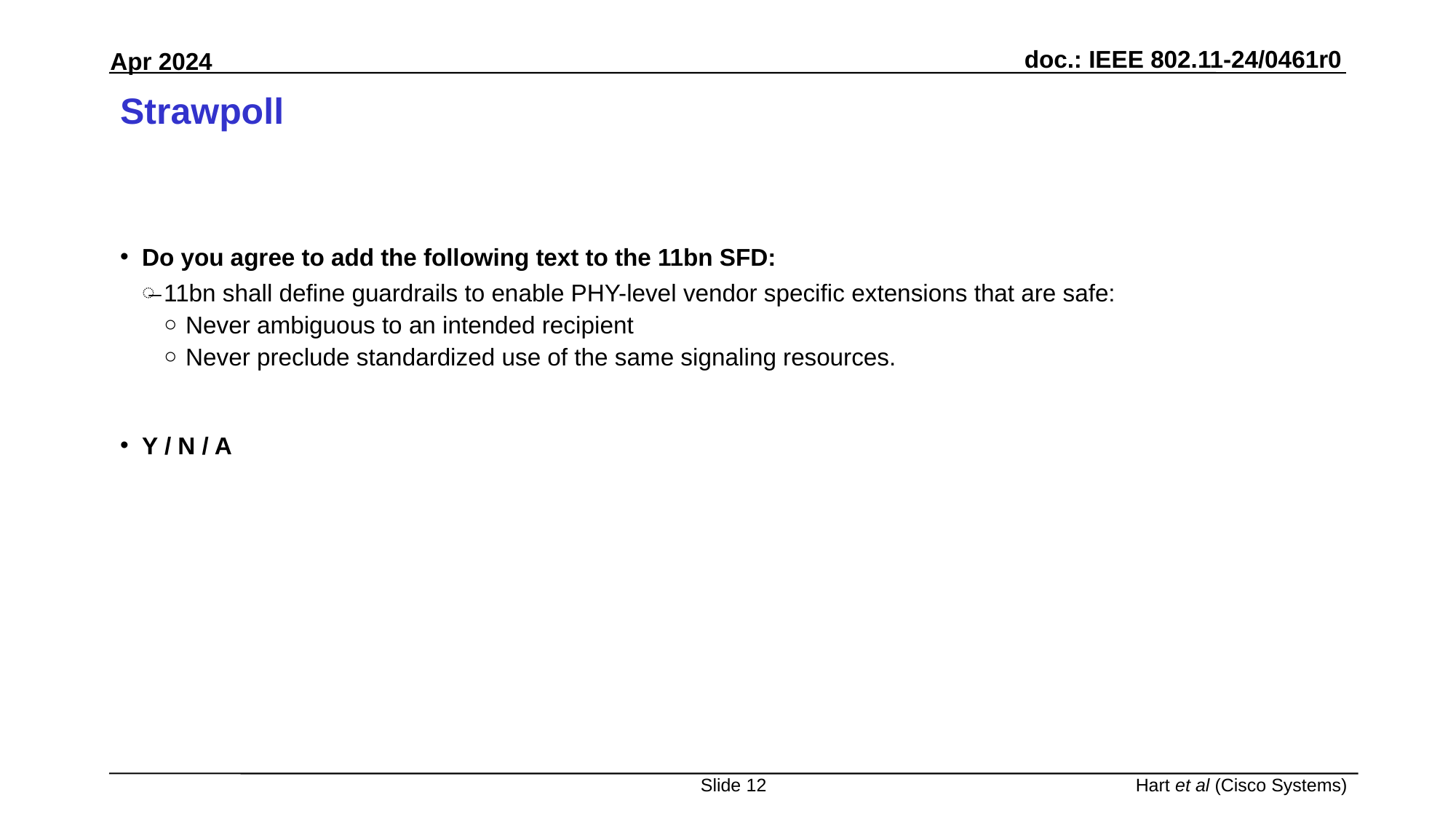

# Strawpoll
Do you agree to add the following text to the 11bn SFD:
11bn shall define guardrails to enable PHY-level vendor specific extensions that are safe:
Never ambiguous to an intended recipient
Never preclude standardized use of the same signaling resources.

Y / N / A

Slide 12
Hart et al (Cisco Systems)